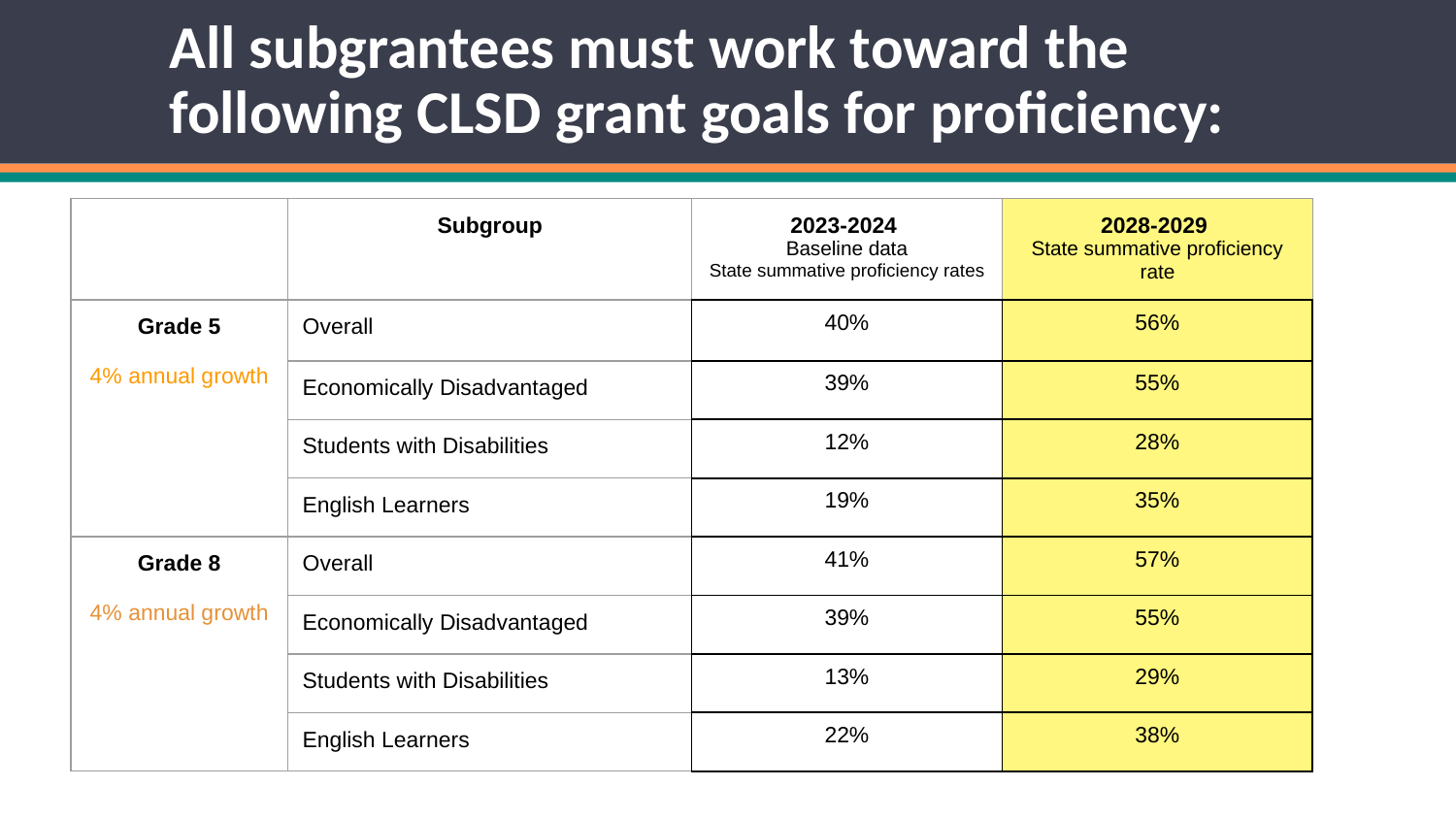

# All subgrantees must work toward the following CLSD grant goals for proficiency:
|  | Subgroup | 2023-2024 Baseline data State summative proficiency rates | 2028-2029 State summative proficiency rate |
| --- | --- | --- | --- |
| Grade 5 4% annual growth | Overall | 40% | 56% |
|  | Economically Disadvantaged | 39% | 55% |
|  | Students with Disabilities | 12% | 28% |
|  | English Learners | 19% | 35% |
| Grade 8 4% annual growth | Overall | 41% | 57% |
|  | Economically Disadvantaged | 39% | 55% |
|  | Students with Disabilities | 13% | 29% |
|  | English Learners | 22% | 38% |